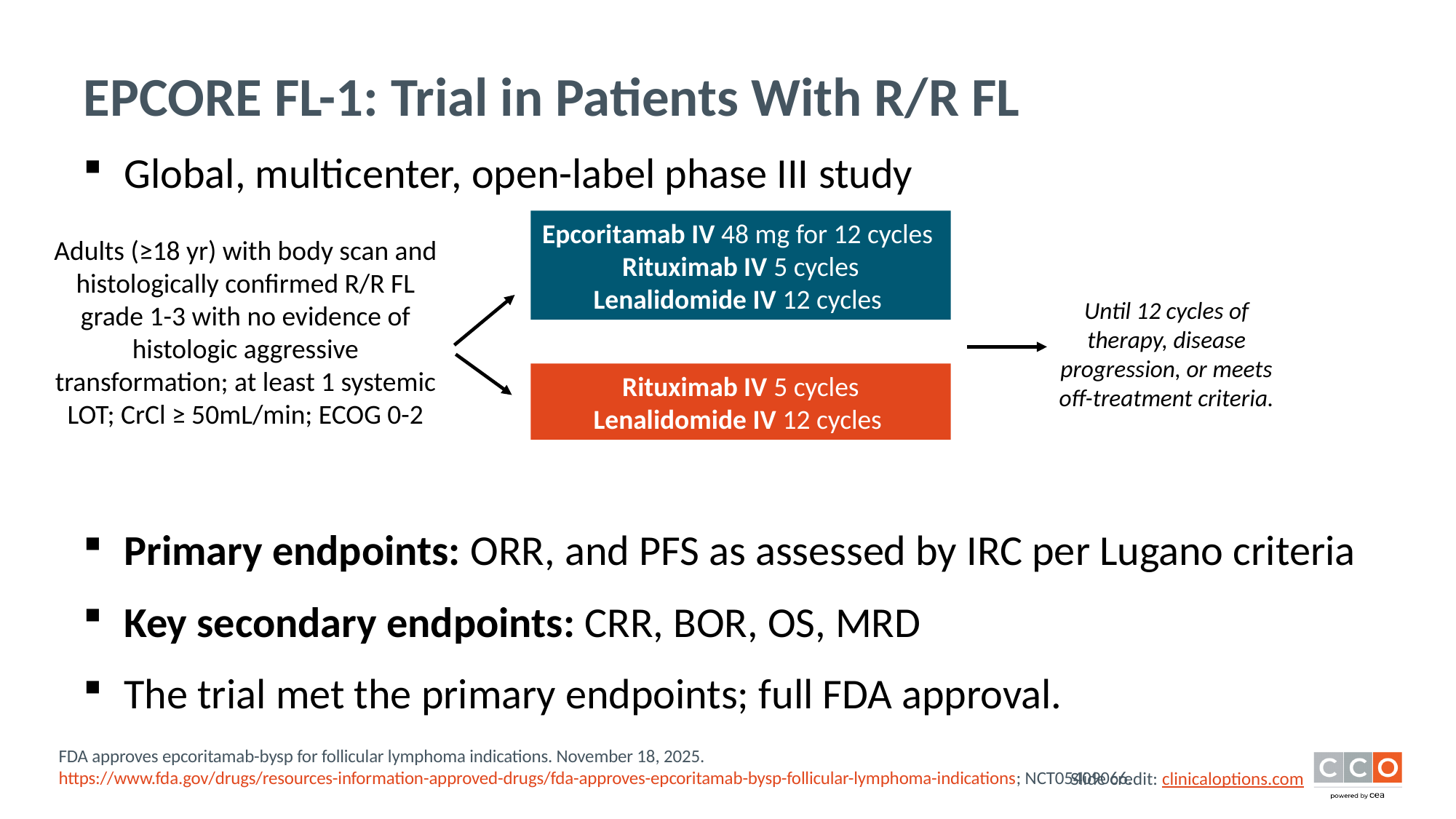

# EPCORE FL-1: Trial in Patients With R/R FL
Global, multicenter, open-label phase III study

Primary endpoints: ORR, and PFS as assessed by IRC per Lugano criteria
Key secondary endpoints: CRR, BOR, OS, MRD
The trial met the primary endpoints; full FDA approval.

Epcoritamab IV 48 mg for 12 cycles
Rituximab IV 5 cycles
Lenalidomide IV 12 cycles
Adults (≥18 yr) with body scan and histologically confirmed R/R FL grade 1-3 with no evidence of histologic aggressive transformation; at least 1 systemic LOT; CrCl ≥ 50mL/min; ECOG 0-2
Until 12 cycles of therapy, disease progression, or meets off-treatment criteria.
Rituximab IV 5 cycles
Lenalidomide IV 12 cycles
FDA approves epcoritamab-bysp for follicular lymphoma indications. November 18, 2025. https://www.fda.gov/drugs/resources-information-approved-drugs/fda-approves-epcoritamab-bysp-follicular-lymphoma-indications; NCT05409066.